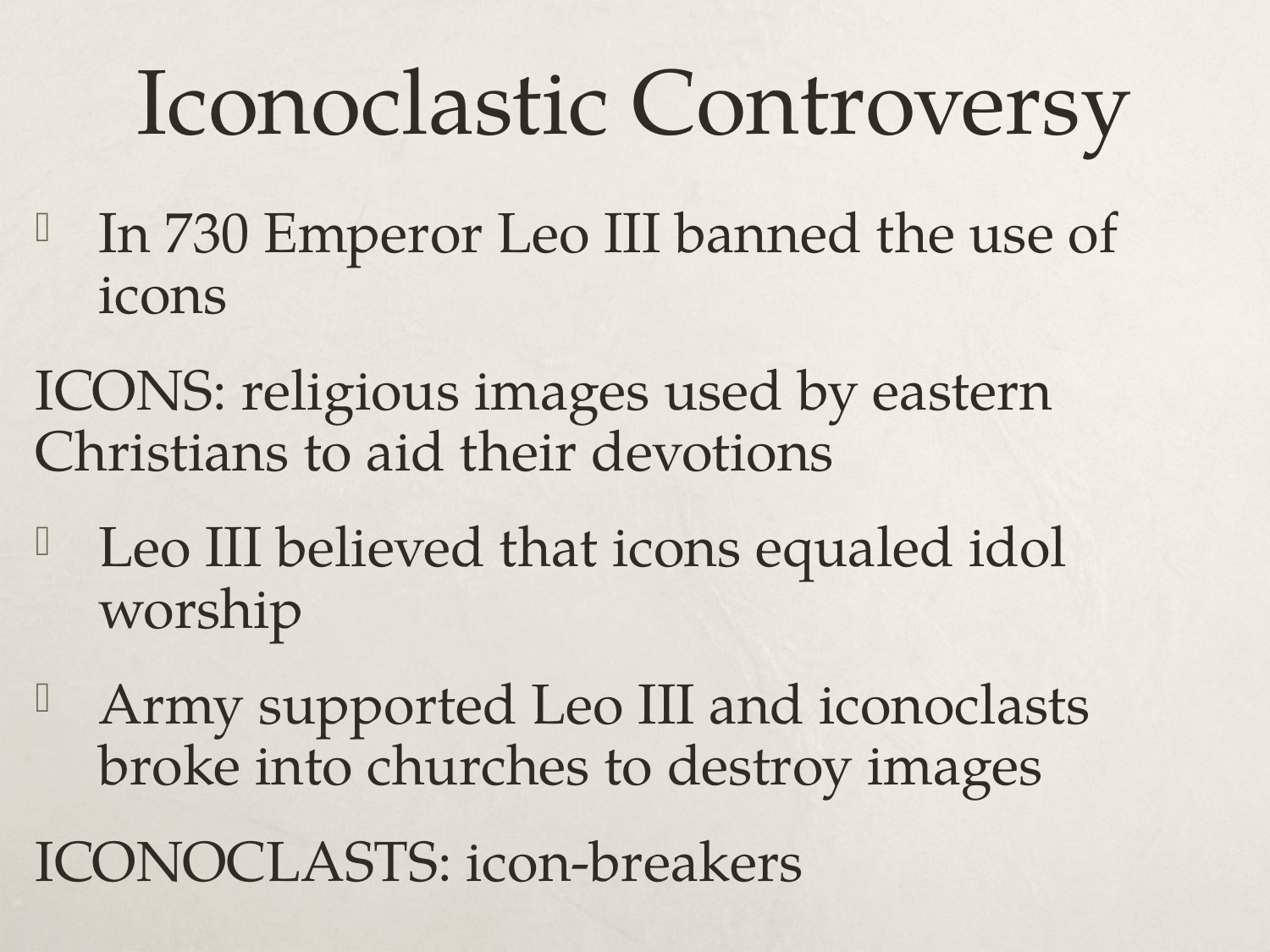

# Iconoclastic Controversy
In 730 Emperor Leo III banned the use of icons
ICONS: religious images used by eastern Christians to aid their devotions
Leo III believed that icons equaled idol worship
Army supported Leo III and iconoclasts broke into churches to destroy images
ICONOCLASTS: icon-breakers